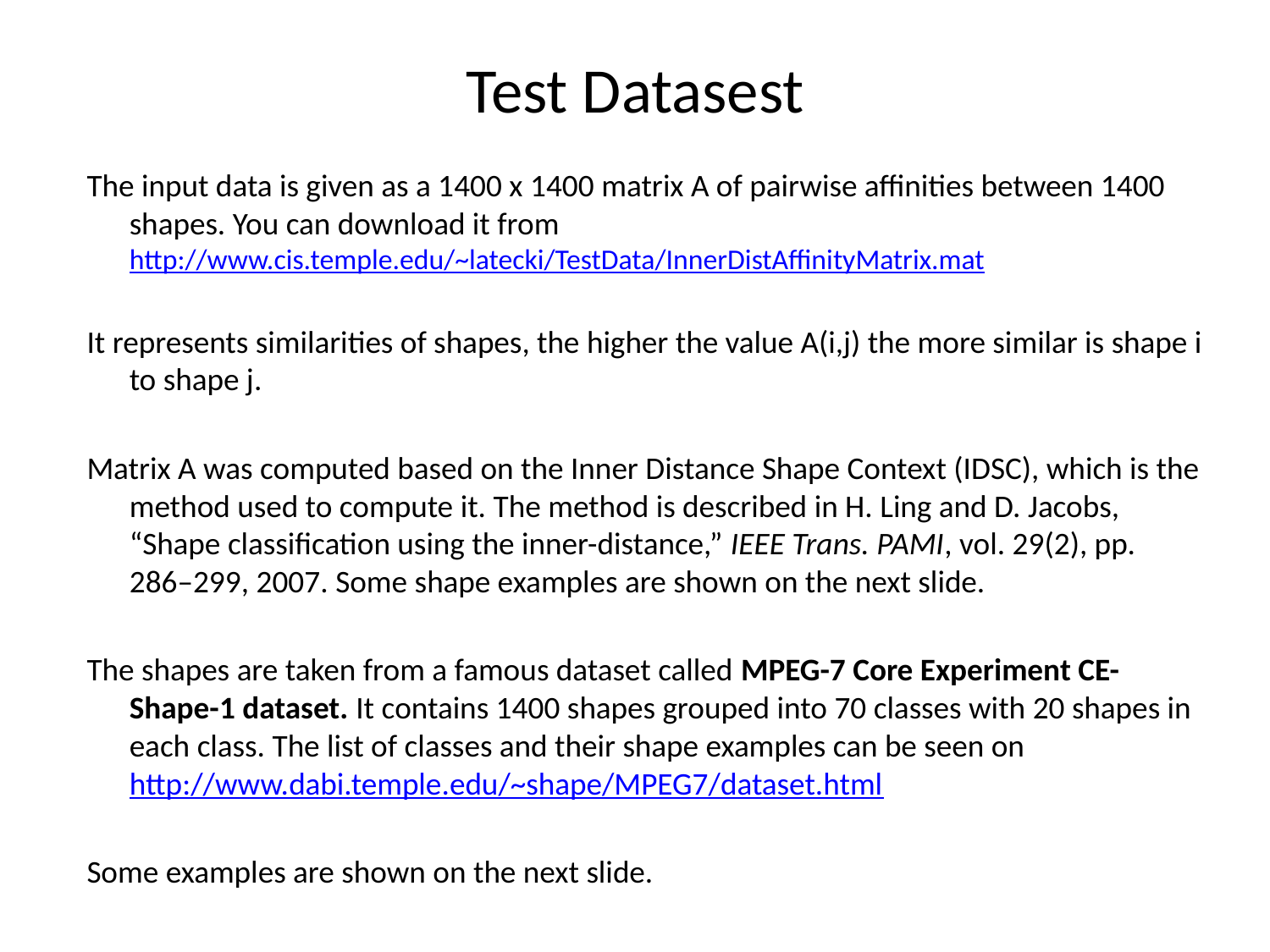

# Test Datasest
The input data is given as a 1400 x 1400 matrix A of pairwise affinities between 1400 shapes. You can download it from http://www.cis.temple.edu/~latecki/TestData/InnerDistAffinityMatrix.mat

It represents similarities of shapes, the higher the value A(i,j) the more similar is shape i to shape j.

Matrix A was computed based on the Inner Distance Shape Context (IDSC), which is the method used to compute it. The method is described in H. Ling and D. Jacobs, “Shape classification using the inner-distance,” IEEE Trans. PAMI, vol. 29(2), pp. 286–299, 2007. Some shape examples are shown on the next slide.

The shapes are taken from a famous dataset called MPEG-7 Core Experiment CE-Shape-1 dataset. It contains 1400 shapes grouped into 70 classes with 20 shapes in each class. The list of classes and their shape examples can be seen on http://www.dabi.temple.edu/~shape/MPEG7/dataset.html

Some examples are shown on the next slide.